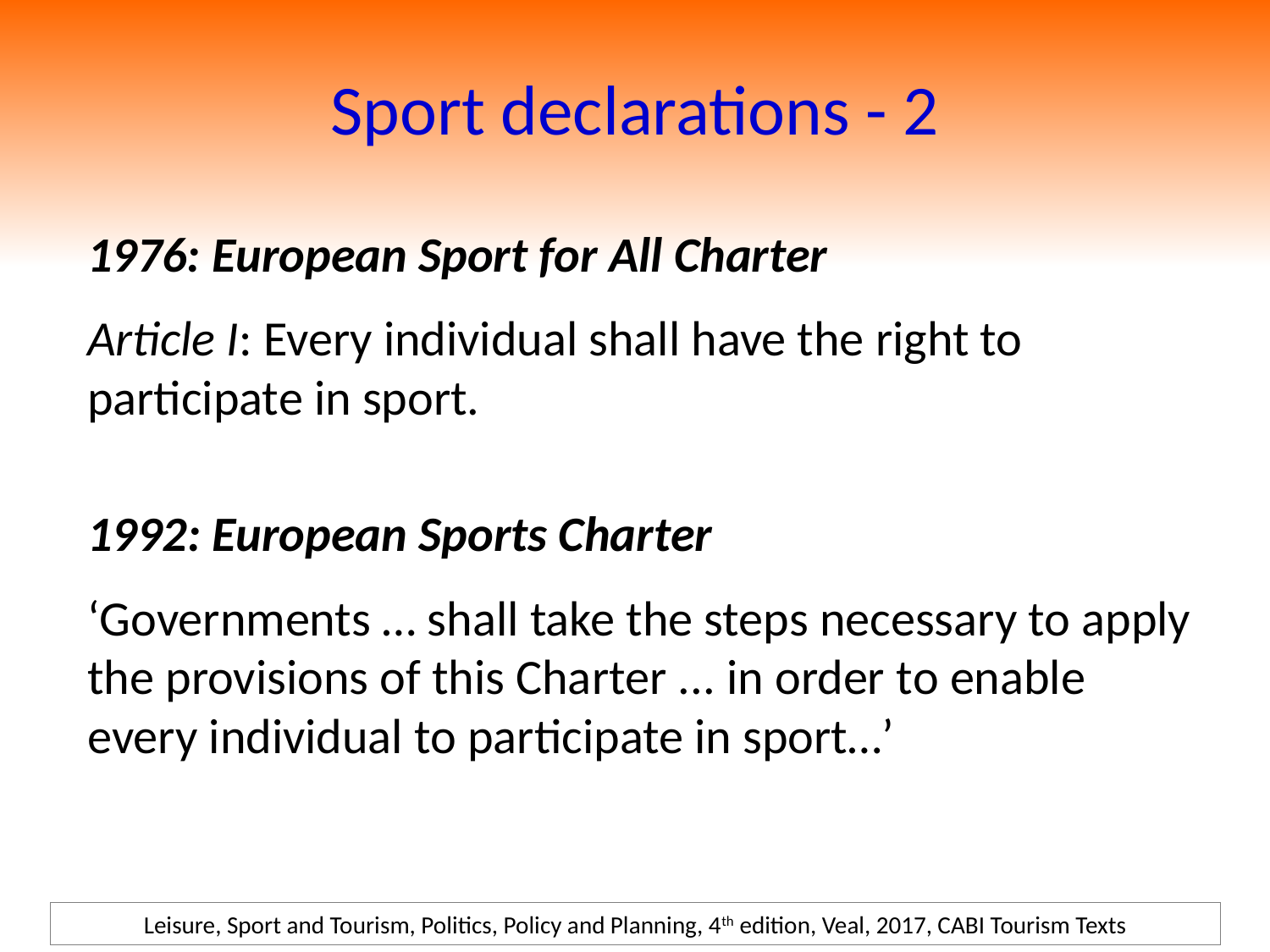

# Sport declarations - 2
1976: European Sport for All Charter
Article I: Every individual shall have the right to participate in sport.
1992: European Sports Charter
‘Governments … shall take the steps necessary to apply the provisions of this Charter ... in order to enable every individual to participate in sport…’
Leisure, Sport and Tourism, Politics, Policy and Planning, 4th edition, Veal, 2017, CABI Tourism Texts